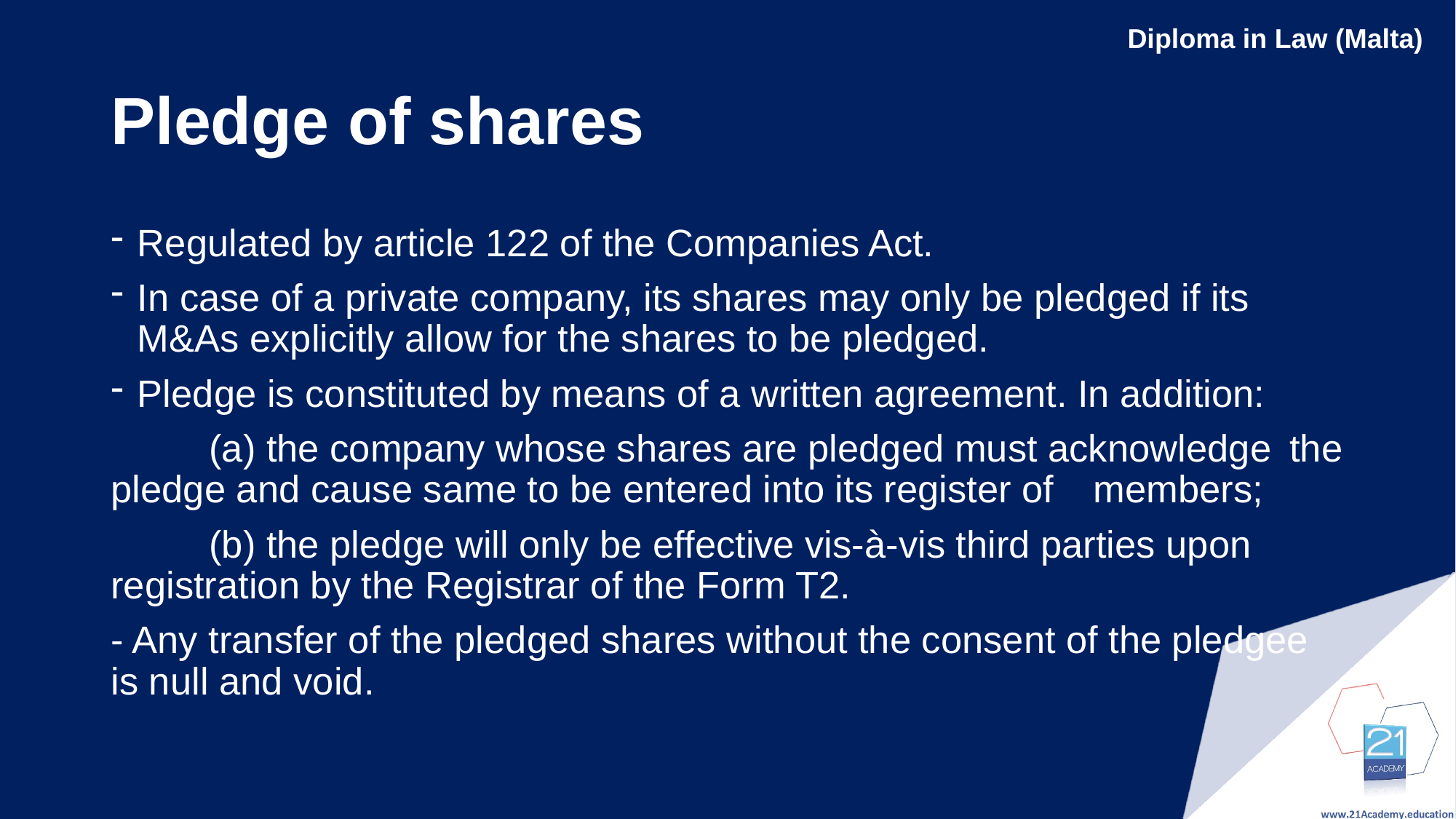

# Pledge of shares
Regulated by article 122 of the Companies Act.
In case of a private company, its shares may only be pledged if its M&As explicitly allow for the shares to be pledged.
Pledge is constituted by means of a written agreement. In addition:
	(a) the company whose shares are pledged must acknowledge 	the pledge and cause same to be entered into its register of 	members;
	(b) the pledge will only be effective vis-à-vis third parties upon 	registration by the Registrar of the Form T2.
- Any transfer of the pledged shares without the consent of the pledgee is null and void.